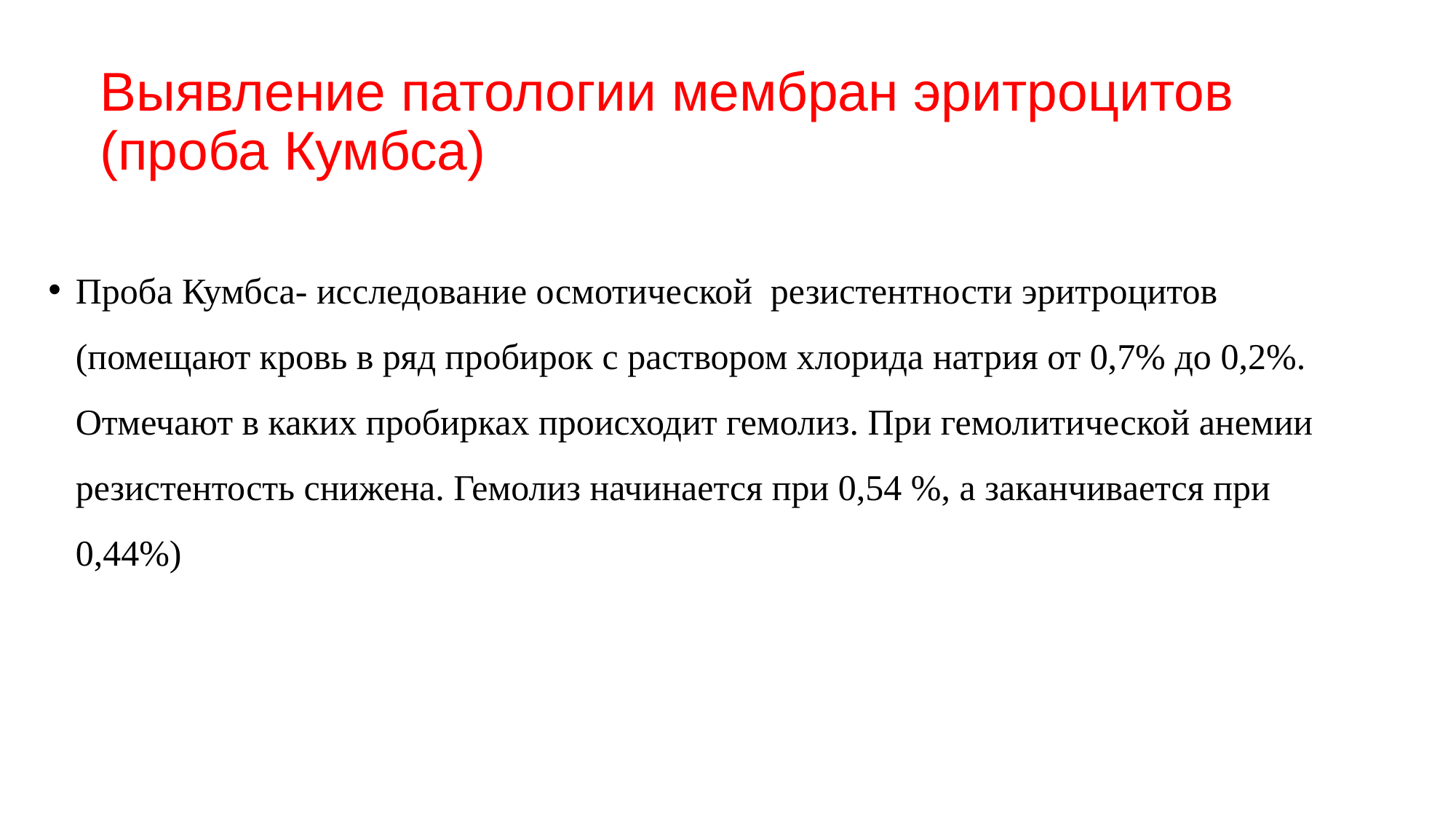

# Выявление патологии мембран эритроцитов (проба Кумбса)
Проба Кумбса- исследование осмотической  резистентности эритроцитов (помещают кровь в ряд пробирок с раствором хлорида натрия от 0,7% до 0,2%. Отмечают в каких пробирках происходит гемолиз. При гемолитической анемии резистентость снижена. Гемолиз начинается при 0,54 %, а заканчивается при 0,44%)